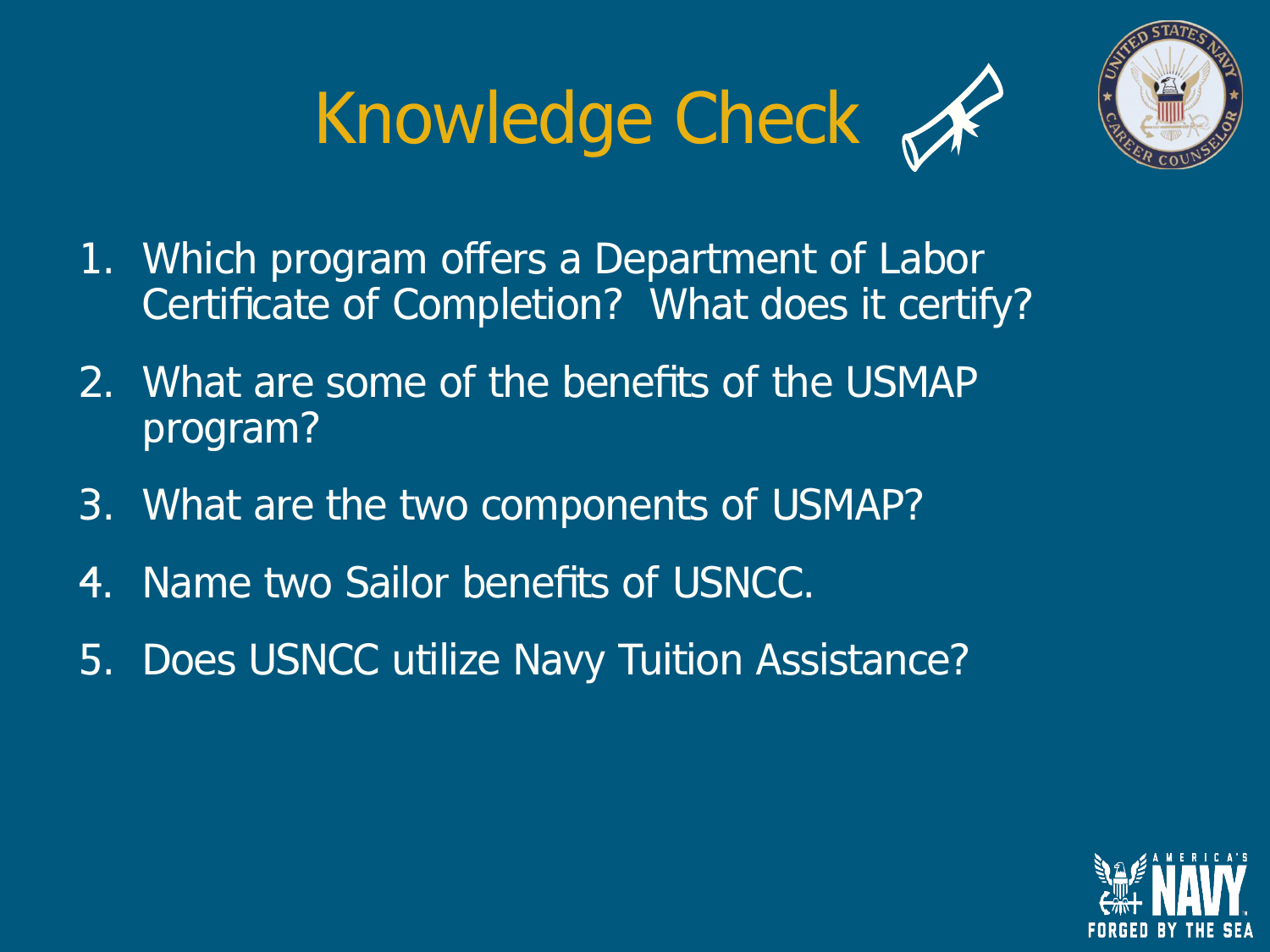

# Knowledge Check

Which program offers a Department of Labor Certificate of Completion?  What does it certify?
What are some of the benefits of the USMAP program?
What are the two components of USMAP?
Name two Sailor benefits of USNCC.
Does USNCC utilize Navy Tuition Assistance?